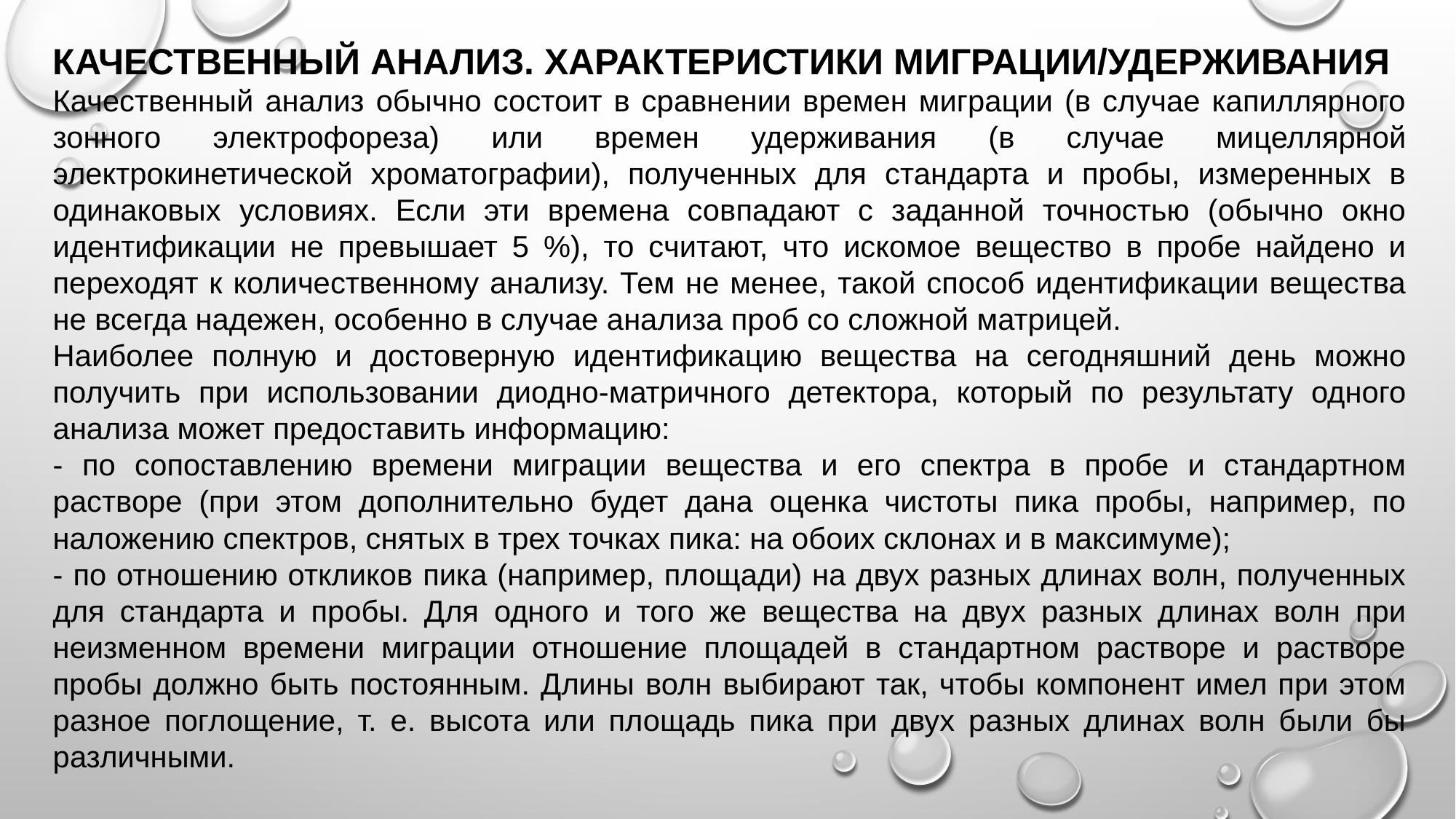

КАЧЕСТВЕННЫЙ АНАЛИЗ. ХАРАКТЕРИСТИКИ МИГРАЦИИ/УДЕРЖИВАНИЯ
Качественный анализ обычно состоит в сравнении времен миграции (в случае капиллярного зонного электрофореза) или времен удерживания (в случае мицеллярной электрокинетической хроматографии), полученных для стандарта и пробы, измеренных в одинаковых условиях. Если эти времена совпадают с заданной точностью (обычно окно идентификации не превышает 5 %), то считают, что искомое вещество в пробе найдено и переходят к количественному анализу. Тем не менее, такой способ идентификации вещества не всегда надежен, особенно в случае анализа проб со сложной матрицей.
Наиболее полную и достоверную идентификацию вещества на сегодняшний день можно получить при использовании диодно-матричного детектора, который по результату одного анализа может предоставить информацию:
- по сопоставлению времени миграции вещества и его спектра в пробе и стандартном растворе (при этом дополнительно будет дана оценка чистоты пика пробы, например, по наложению спектров, снятых в трех точках пика: на обоих склонах и в максимуме);
- по отношению откликов пика (например, площади) на двух разных длинах волн, полученных для стандарта и пробы. Для одного и того же вещества на двух разных длинах волн при неизменном времени миграции отношение площадей в стандартном растворе и растворе пробы должно быть постоянным. Длины волн выбирают так, чтобы компонент имел при этом разное поглощение, т. е. высота или площадь пика при двух разных длинах волн были бы различными.